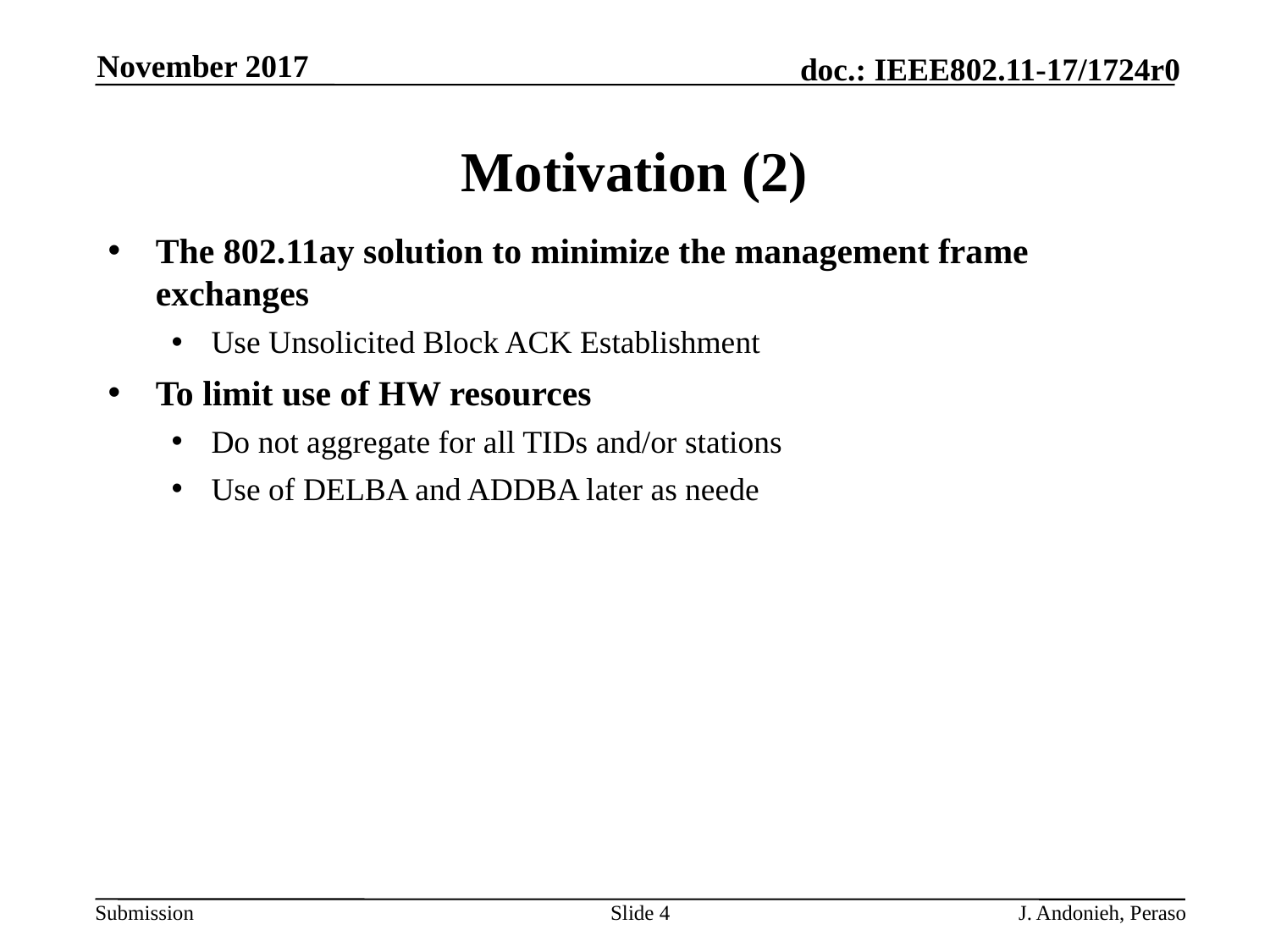

November 2017
# Motivation (2)
The 802.11ay solution to minimize the management frame exchanges
Use Unsolicited Block ACK Establishment
To limit use of HW resources
Do not aggregate for all TIDs and/or stations
Use of DELBA and ADDBA later as neede

Slide 4
J. Andonieh, Peraso